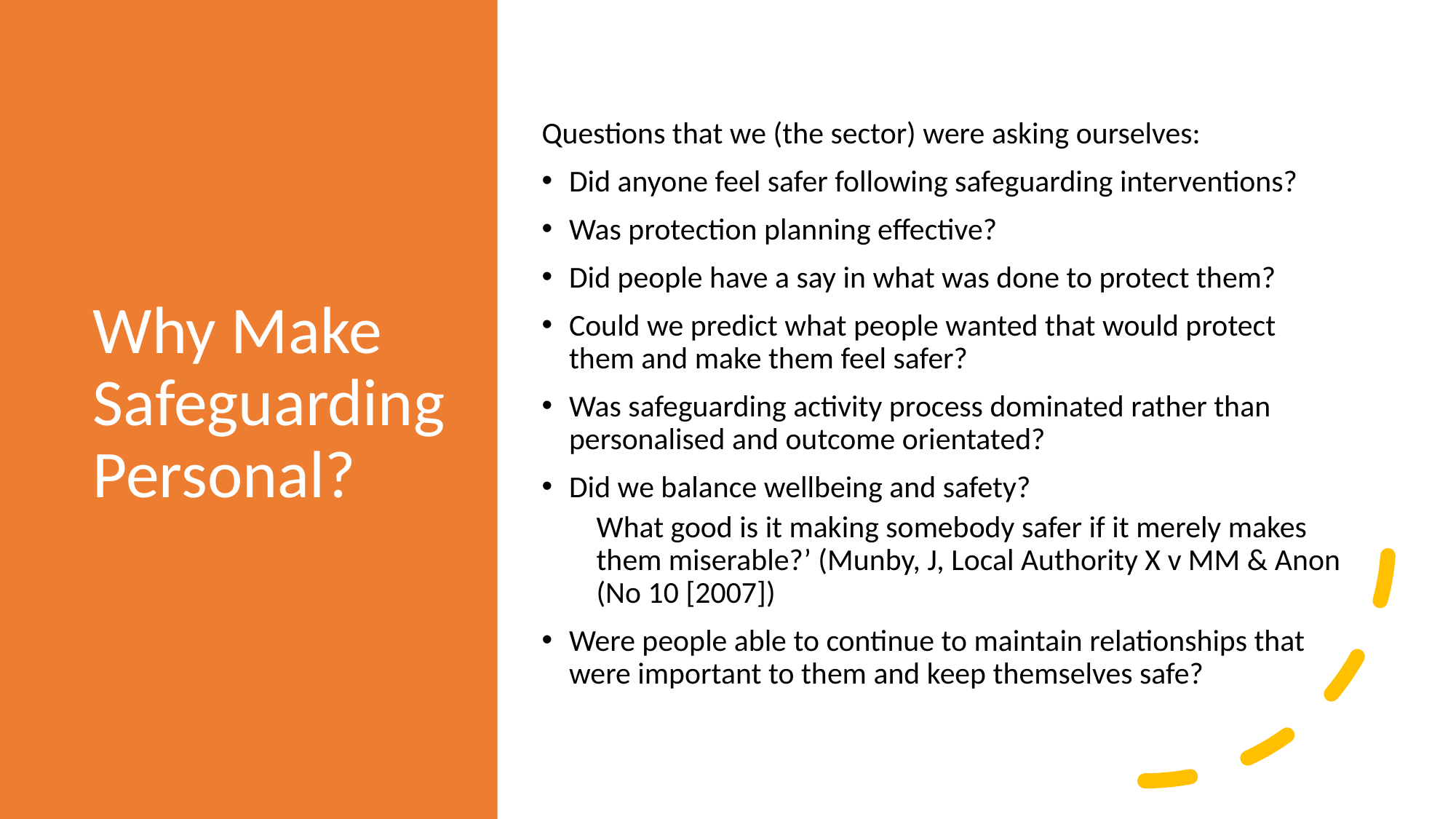

# Why Make Safeguarding Personal?
Questions that we (the sector) were asking ourselves:
Did anyone feel safer following safeguarding interventions?
Was protection planning effective?
Did people have a say in what was done to protect them?
Could we predict what people wanted that would protect them and make them feel safer?
Was safeguarding activity process dominated rather than personalised and outcome orientated?
Did we balance wellbeing and safety?
What good is it making somebody safer if it merely makes them miserable?’ (Munby, J, Local Authority X v MM & Anon (No 10 [2007])
Were people able to continue to maintain relationships that were important to them and keep themselves safe?